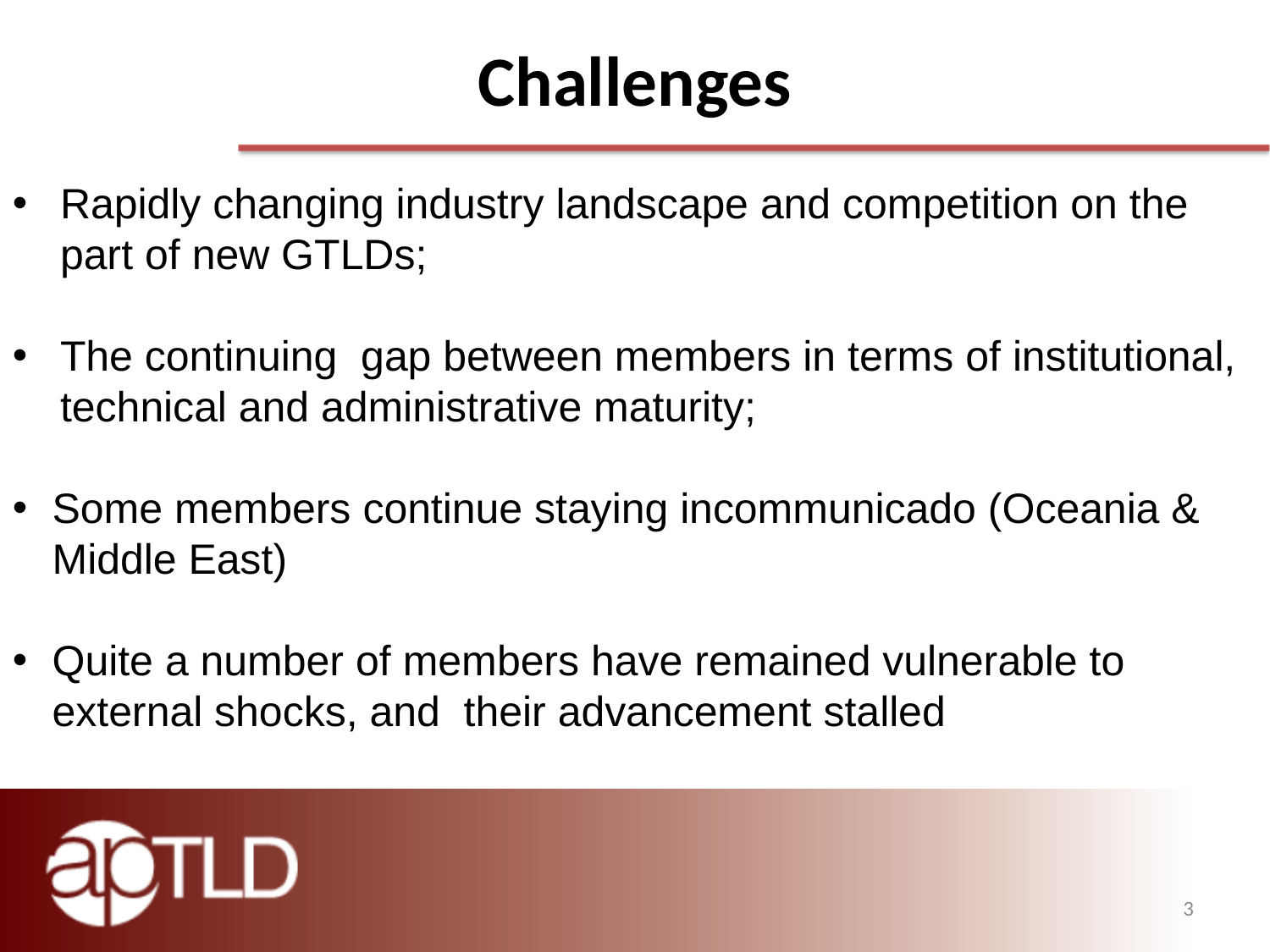

# Challenges
Rapidly changing industry landscape and competition on the part of new GTLDs;

The continuing  gap between members in terms of institutional, technical and administrative maturity;

Some members continue staying incommunicado (Oceania & Middle East)

Quite a number of members have remained vulnerable to external shocks, and  their advancement stalled

F
3